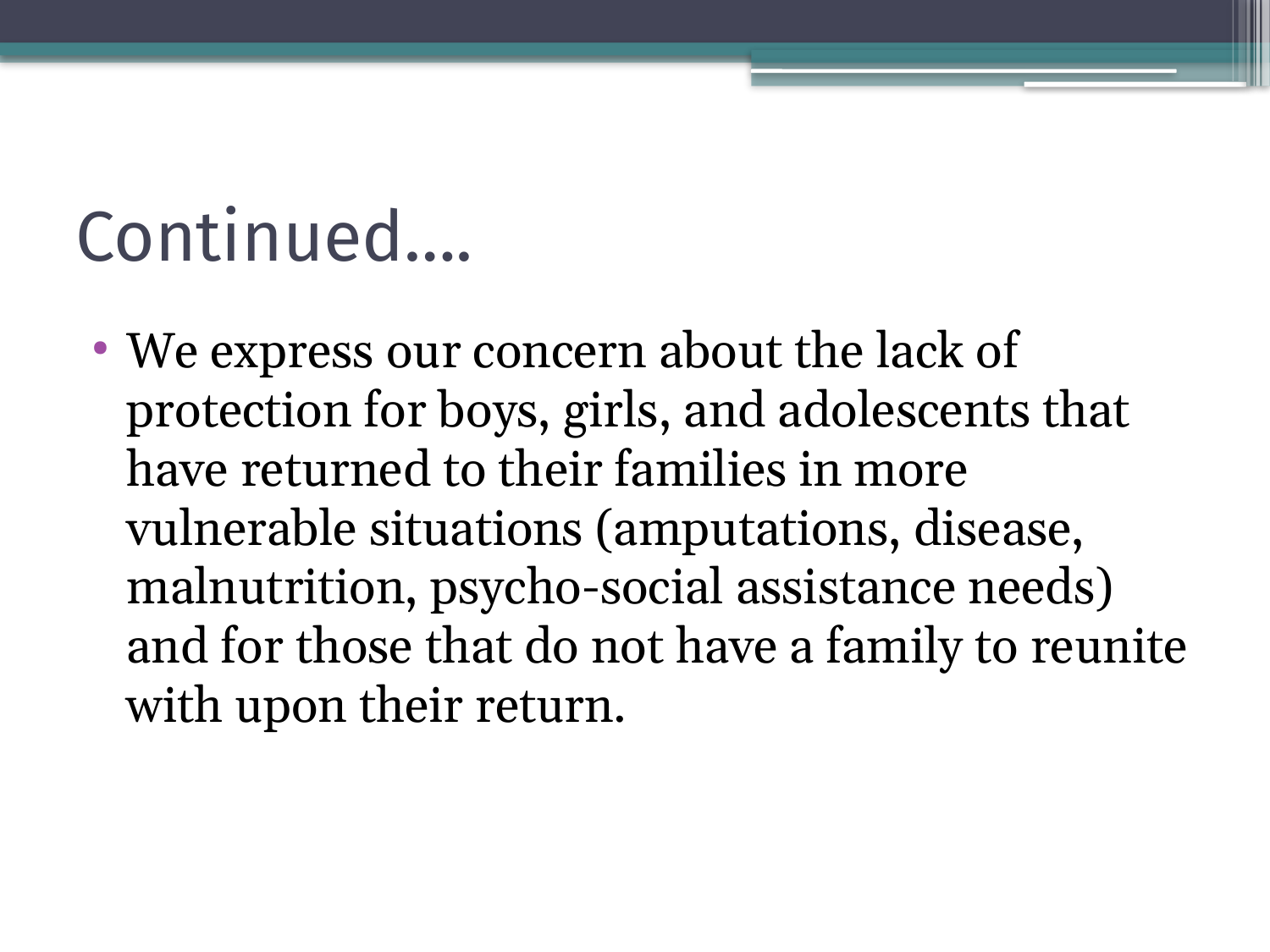

# Continued….
We express our concern about the lack of protection for boys, girls, and adolescents that have returned to their families in more vulnerable situations (amputations, disease, malnutrition, psycho-social assistance needs) and for those that do not have a family to reunite with upon their return.